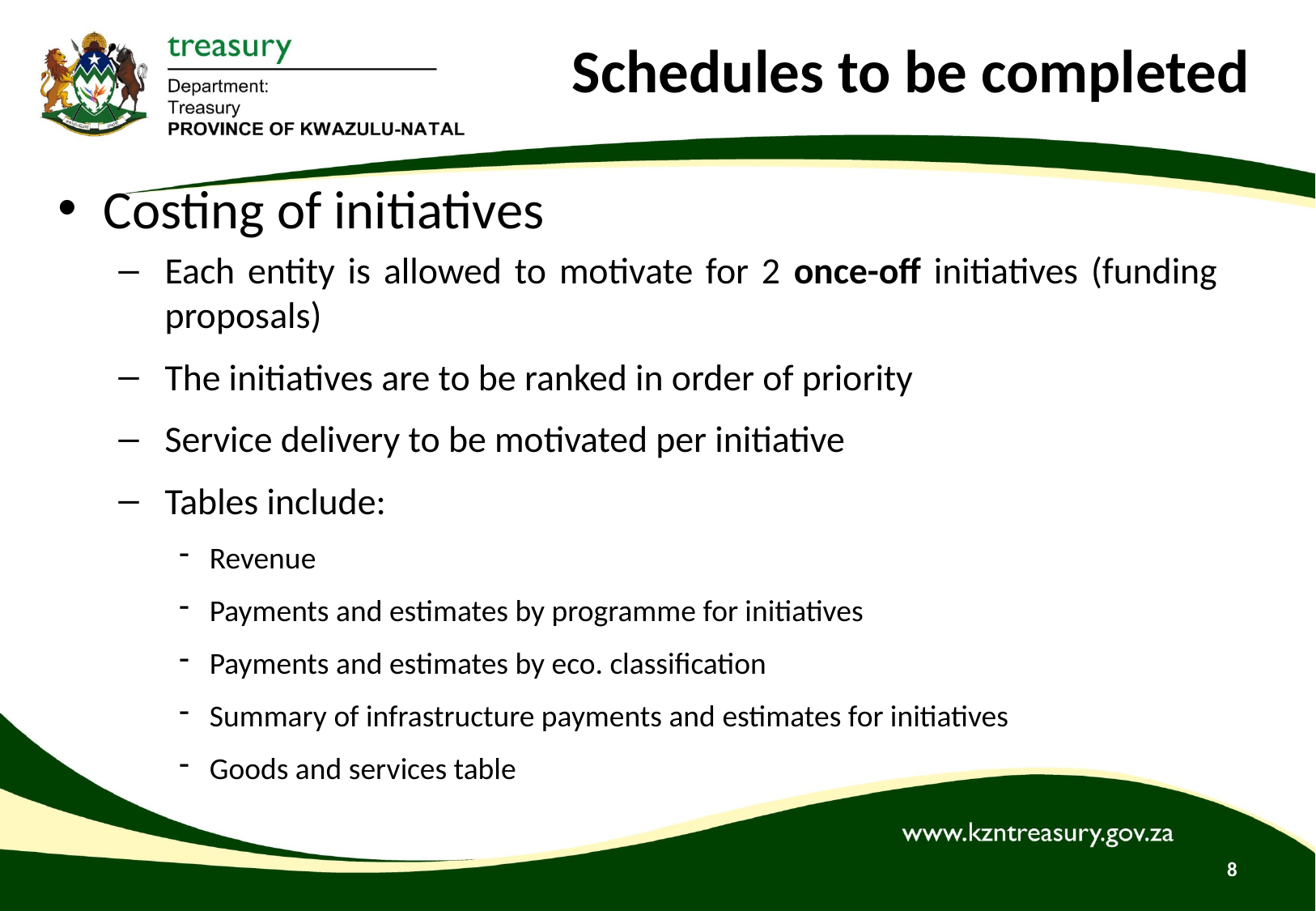

# Schedules to be completed
Costing of initiatives
Each entity is allowed to motivate for 2 once-off initiatives (funding proposals)
The initiatives are to be ranked in order of priority
Service delivery to be motivated per initiative
Tables include:
Revenue
Payments and estimates by programme for initiatives
Payments and estimates by eco. classification
Summary of infrastructure payments and estimates for initiatives
Goods and services table
8